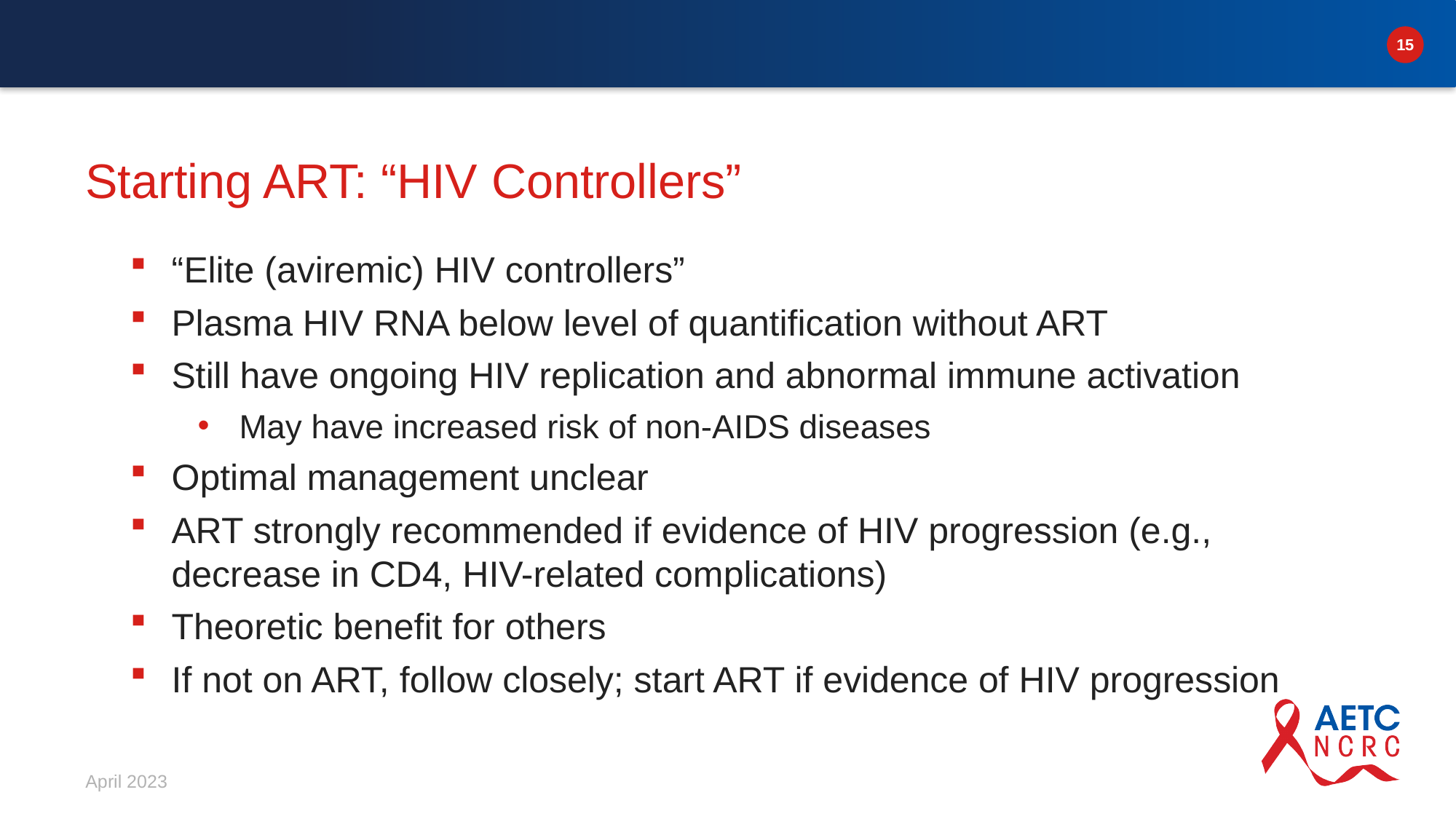

# Starting ART: “HIV Controllers”
“Elite (aviremic) HIV controllers”
Plasma HIV RNA below level of quantification without ART
Still have ongoing HIV replication and abnormal immune activation
May have increased risk of non-AIDS diseases
Optimal management unclear
ART strongly recommended if evidence of HIV progression (e.g., decrease in CD4, HIV-related complications)
Theoretic benefit for others
If not on ART, follow closely; start ART if evidence of HIV progression
April 2023